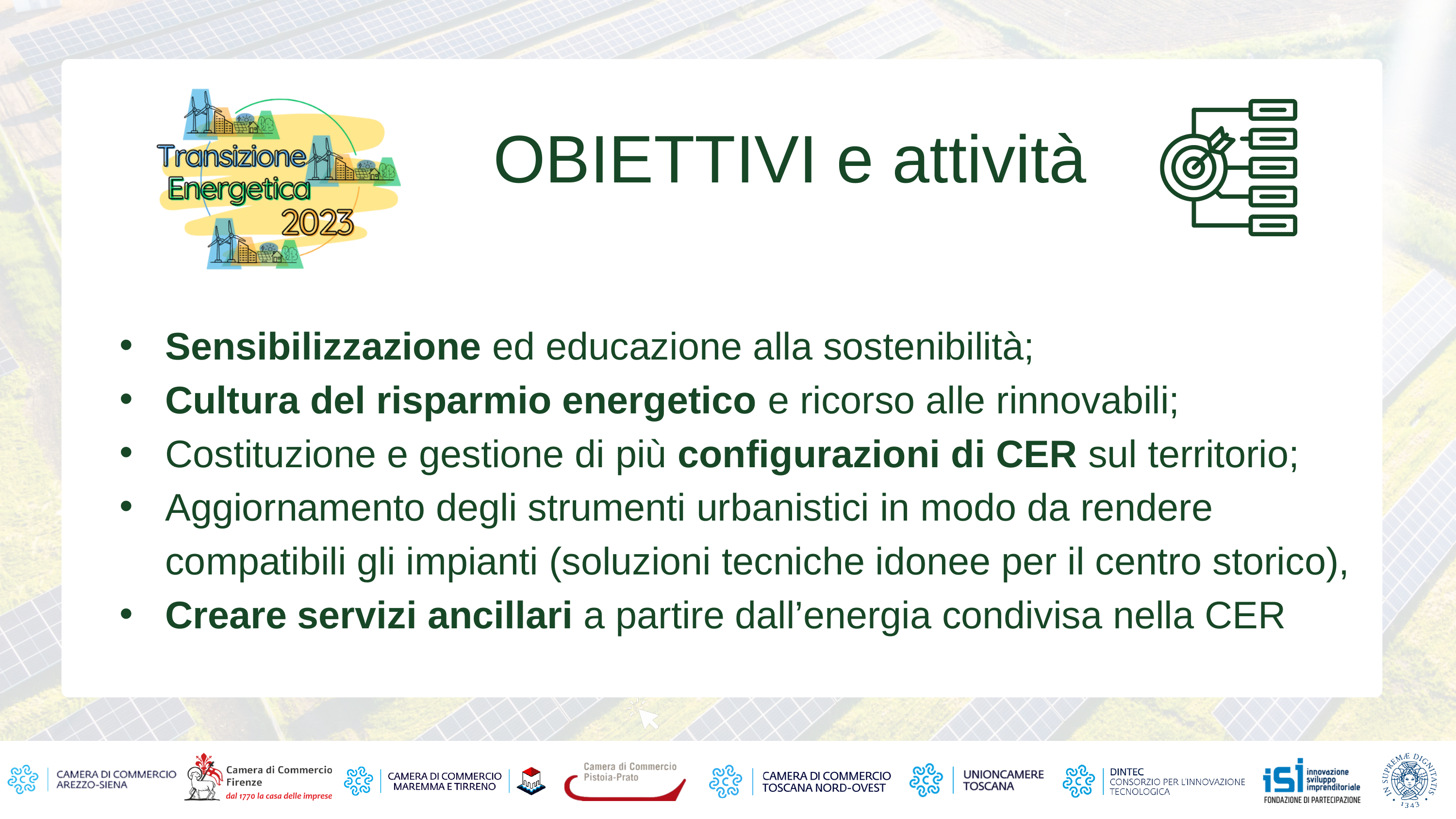

OBIETTIVI e attività
Sensibilizzazione ed educazione alla sostenibilità;
Cultura del risparmio energetico e ricorso alle rinnovabili;
Costituzione e gestione di più configurazioni di CER sul territorio;
Aggiornamento degli strumenti urbanistici in modo da rendere compatibili gli impianti (soluzioni tecniche idonee per il centro storico),
Creare servizi ancillari a partire dall’energia condivisa nella CER